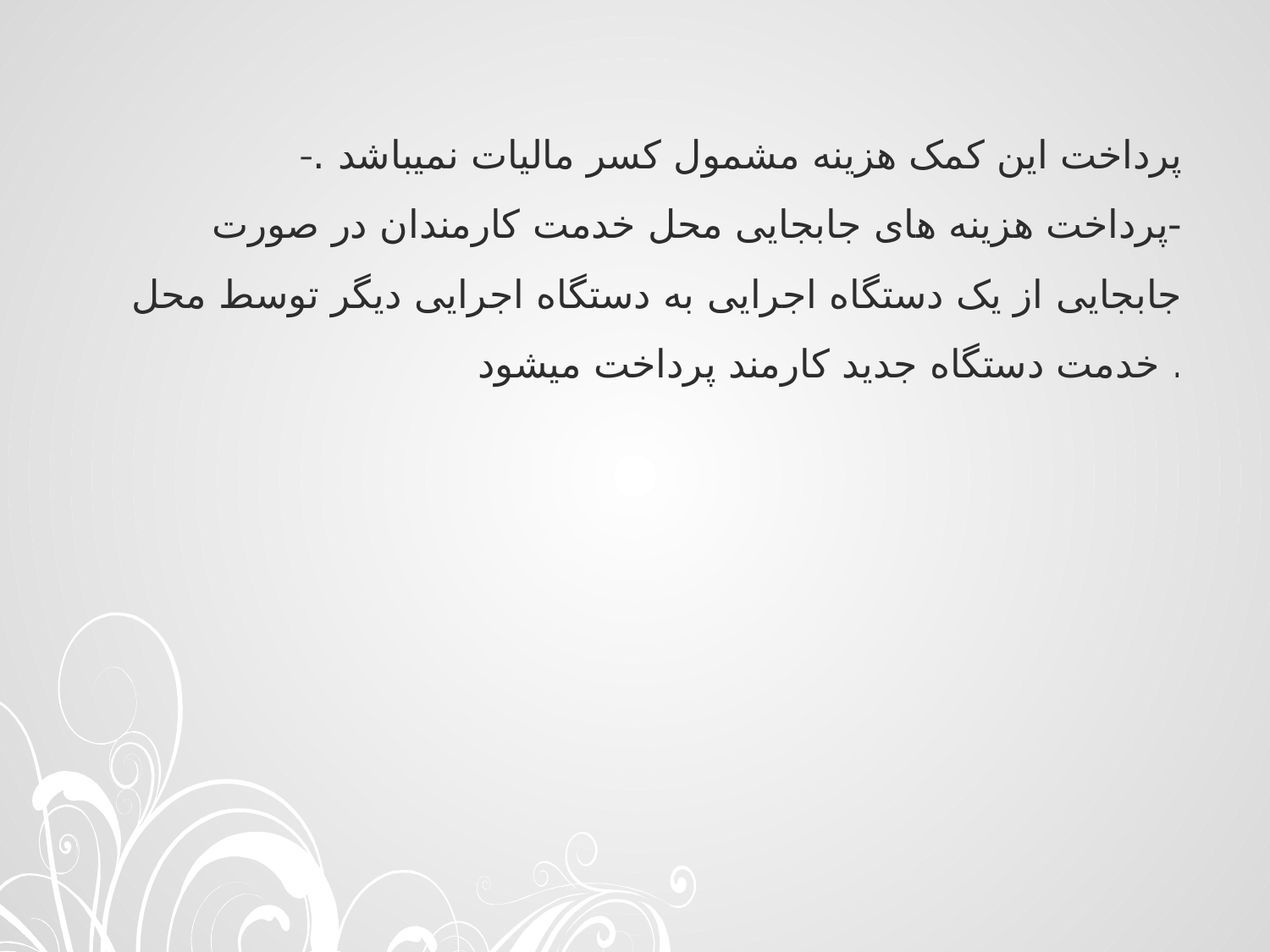

# -پرداخت این کمک هزینه مشمول کسر مالیات نمیباشد . -پرداخت هزینه های جابجایی محل خدمت کارمندان در صورت جابجایی از یک دستگاه اجرایی به دستگاه اجرایی دیگر توسط محل خدمت دستگاه جدید کارمند پرداخت میشود .